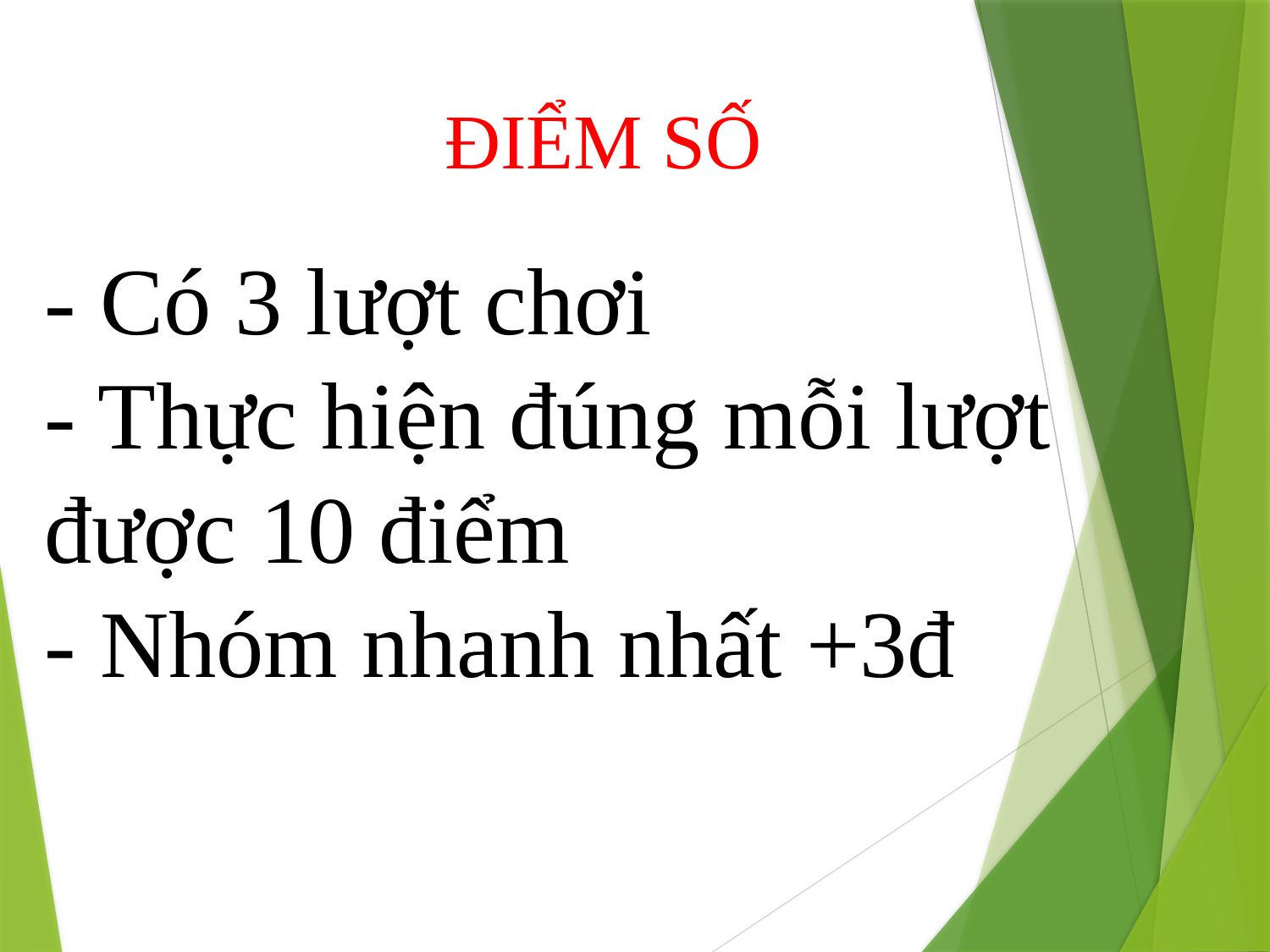

# ĐIỂM SỐ
- Có 3 lượt chơi
- Thực hiện đúng mỗi lượt được 10 điểm
- Nhóm nhanh nhất +3đ